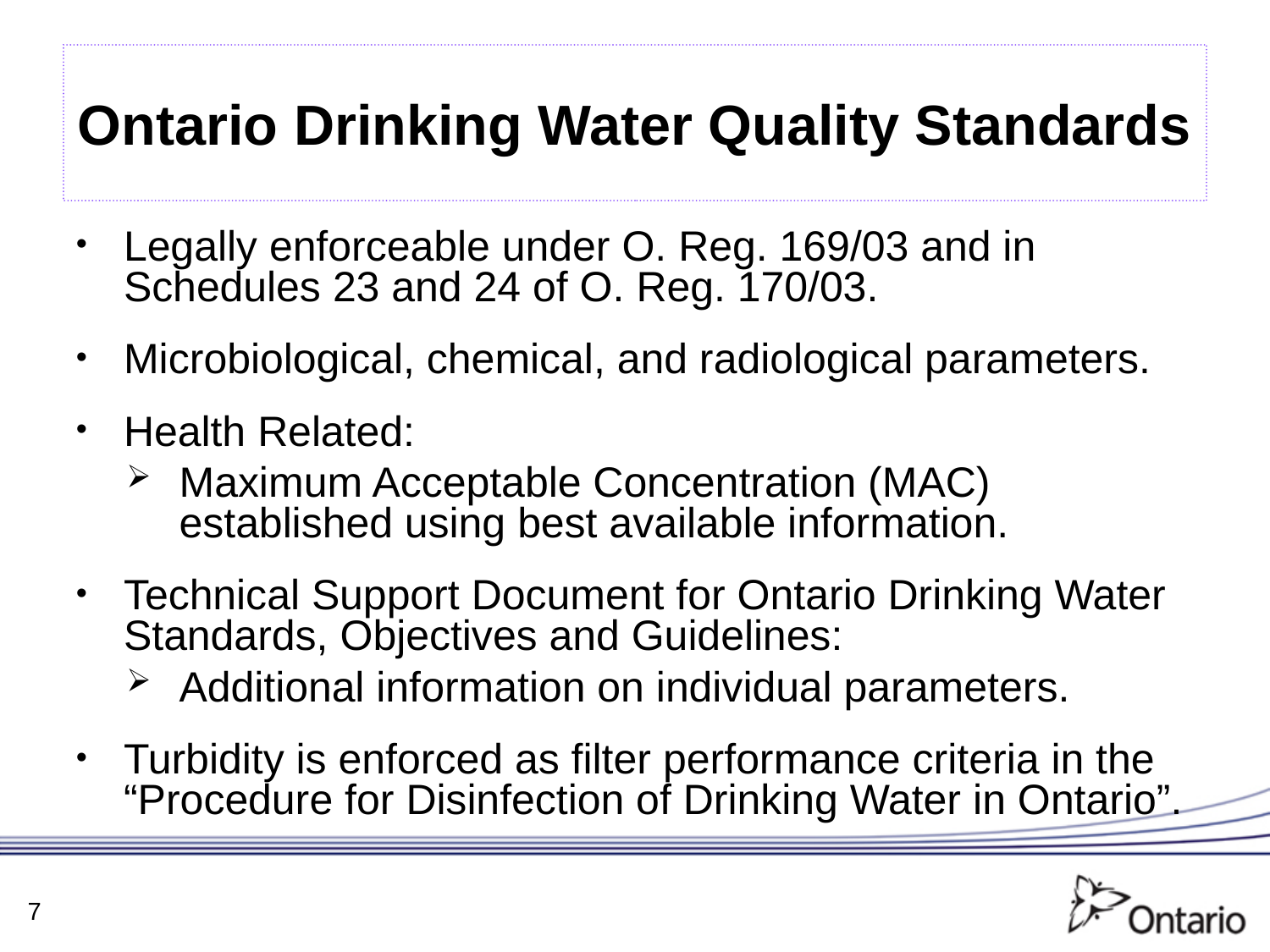

# Ontario Drinking Water Quality Standards
Legally enforceable under O. Reg. 169/03 and in Schedules 23 and 24 of O. Reg. 170/03.
Microbiological, chemical, and radiological parameters.
Health Related:
Maximum Acceptable Concentration (MAC) established using best available information.
Technical Support Document for Ontario Drinking Water Standards, Objectives and Guidelines:
Additional information on individual parameters.
Turbidity is enforced as filter performance criteria in the “Procedure for Disinfection of Drinking Water in Ontario”.

7